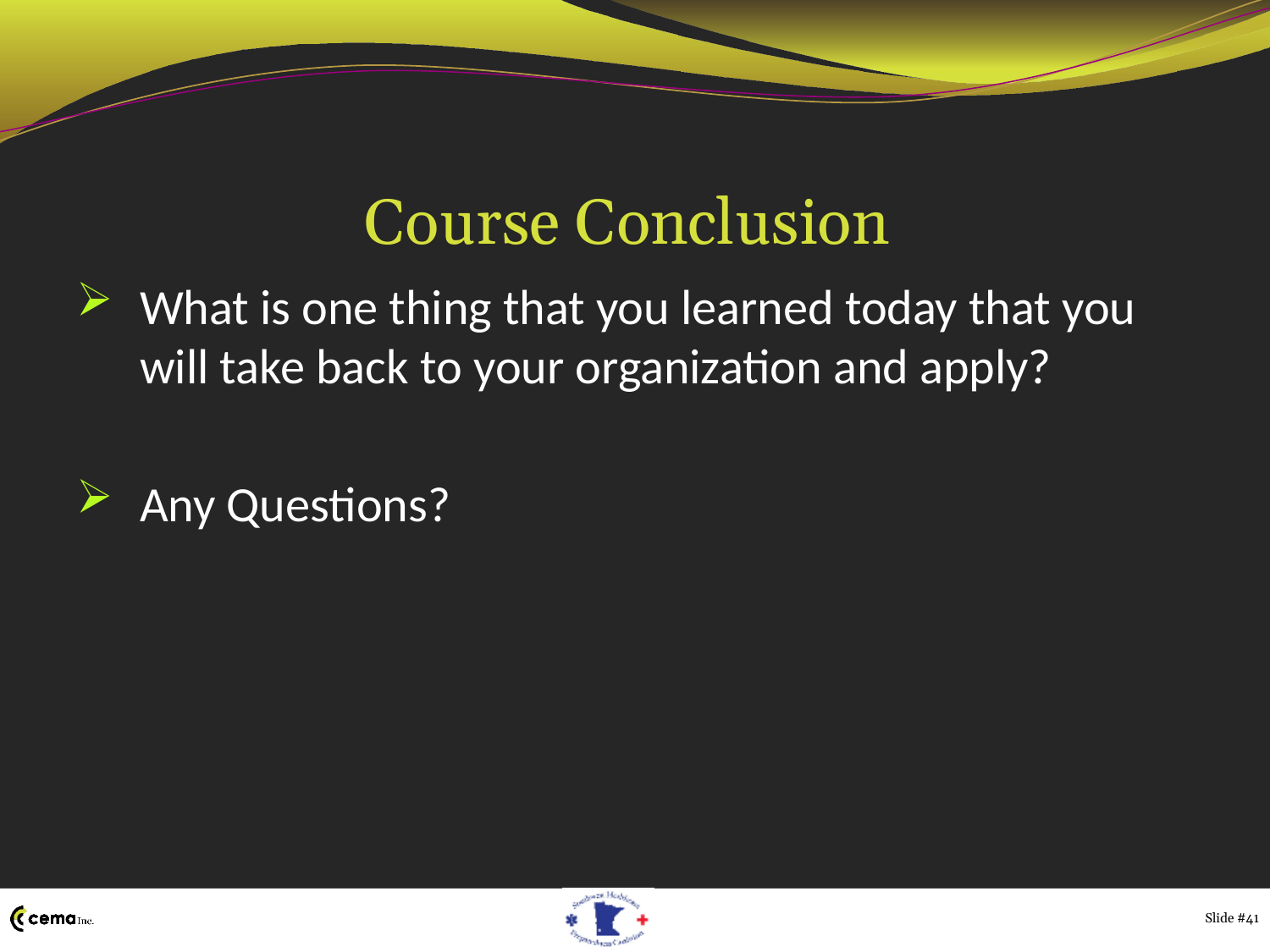

# Course Conclusion
What is one thing that you learned today that you will take back to your organization and apply?

Any Questions?